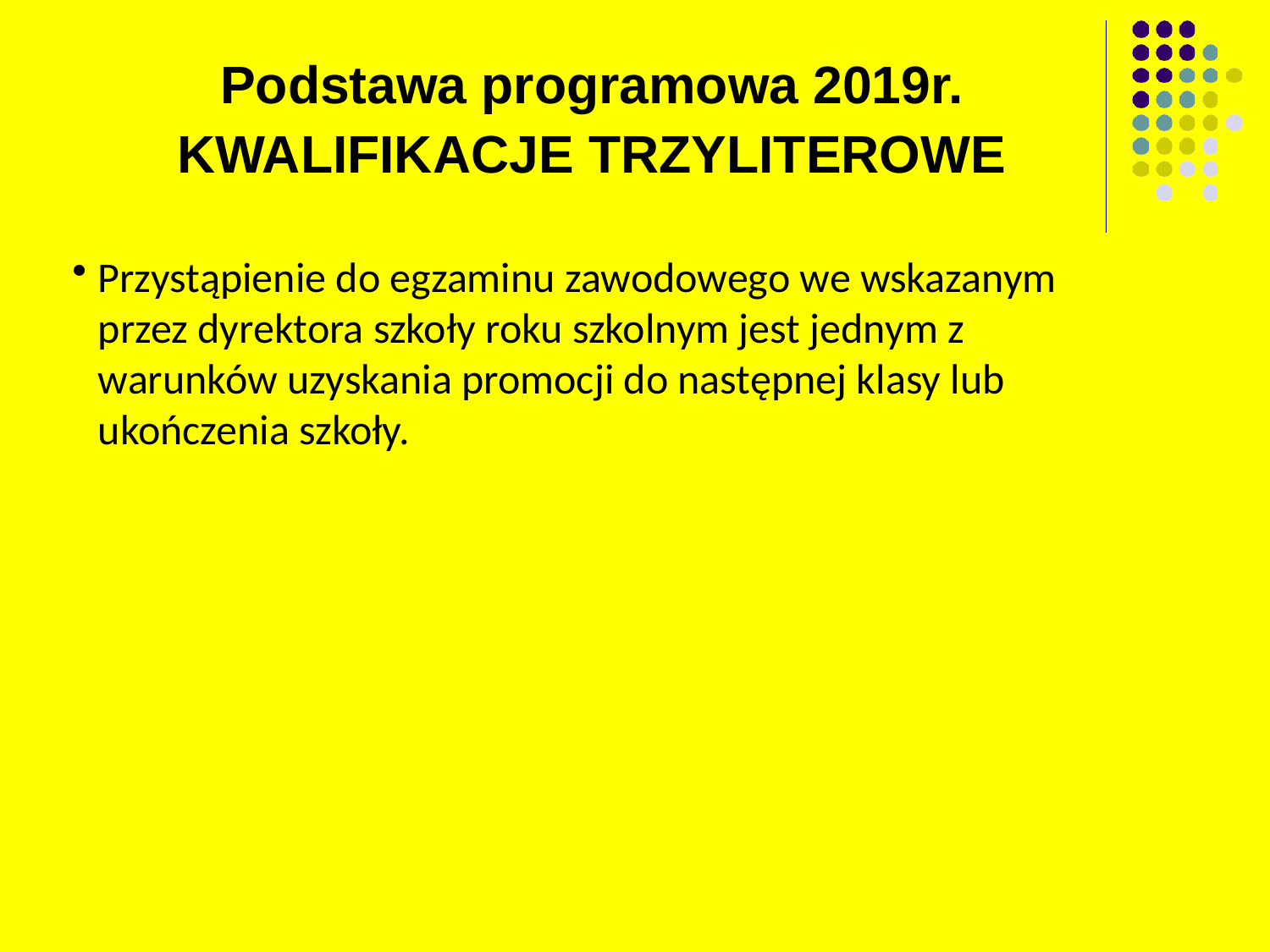

Podstawa programowa 2019r.
KWALIFIKACJE TRZYLITEROWE
Przystąpienie do egzaminu zawodowego we wskazanym przez dyrektora szkoły roku szkolnym jest jednym z warunków uzyskania promocji do następnej klasy lub ukończenia szkoły.